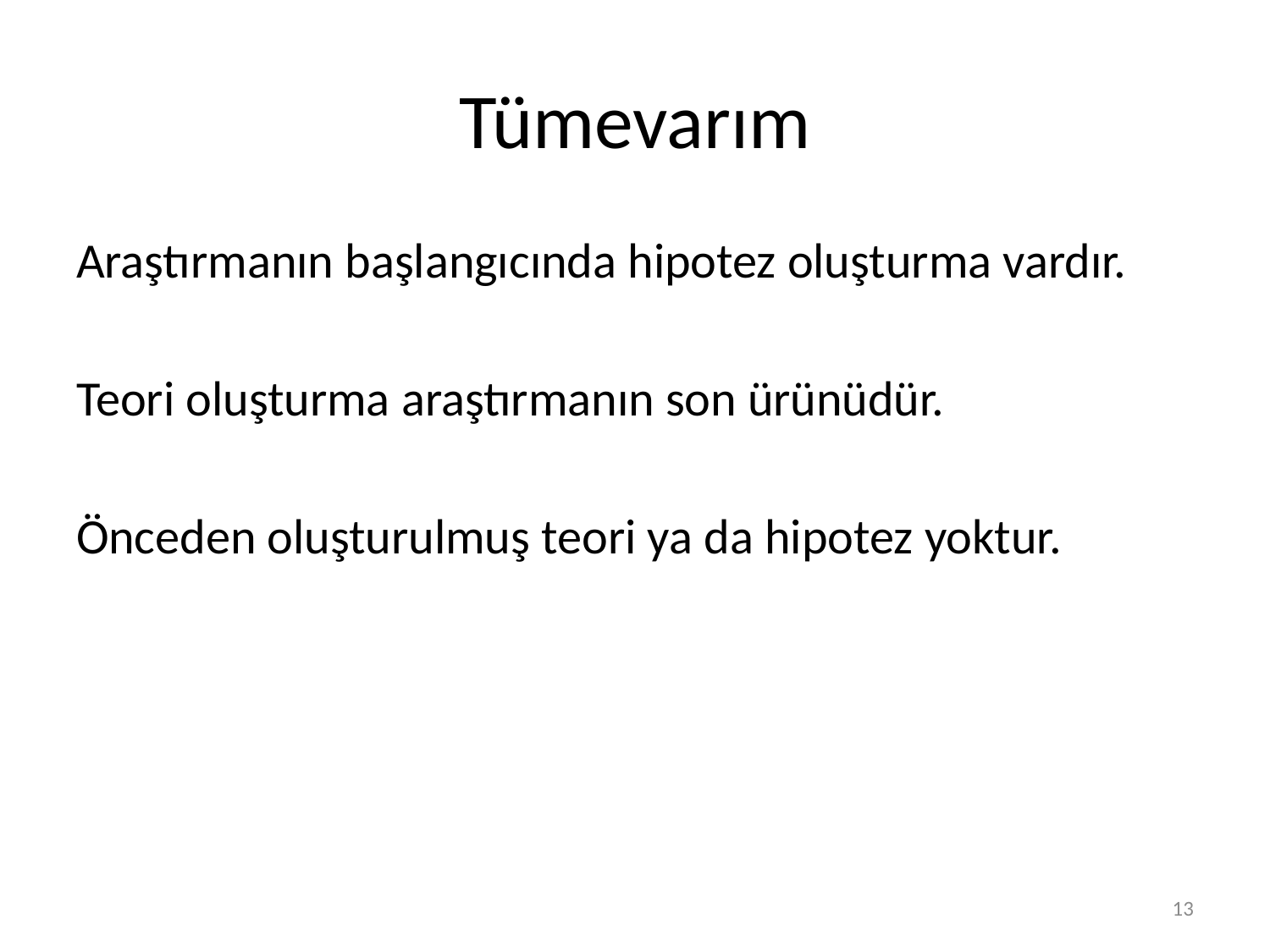

# Tümevarım
Araştırmanın başlangıcında hipotez oluşturma vardır.

Teori oluşturma araştırmanın son ürünüdür.

Önceden oluşturulmuş teori ya da hipotez yoktur.

13